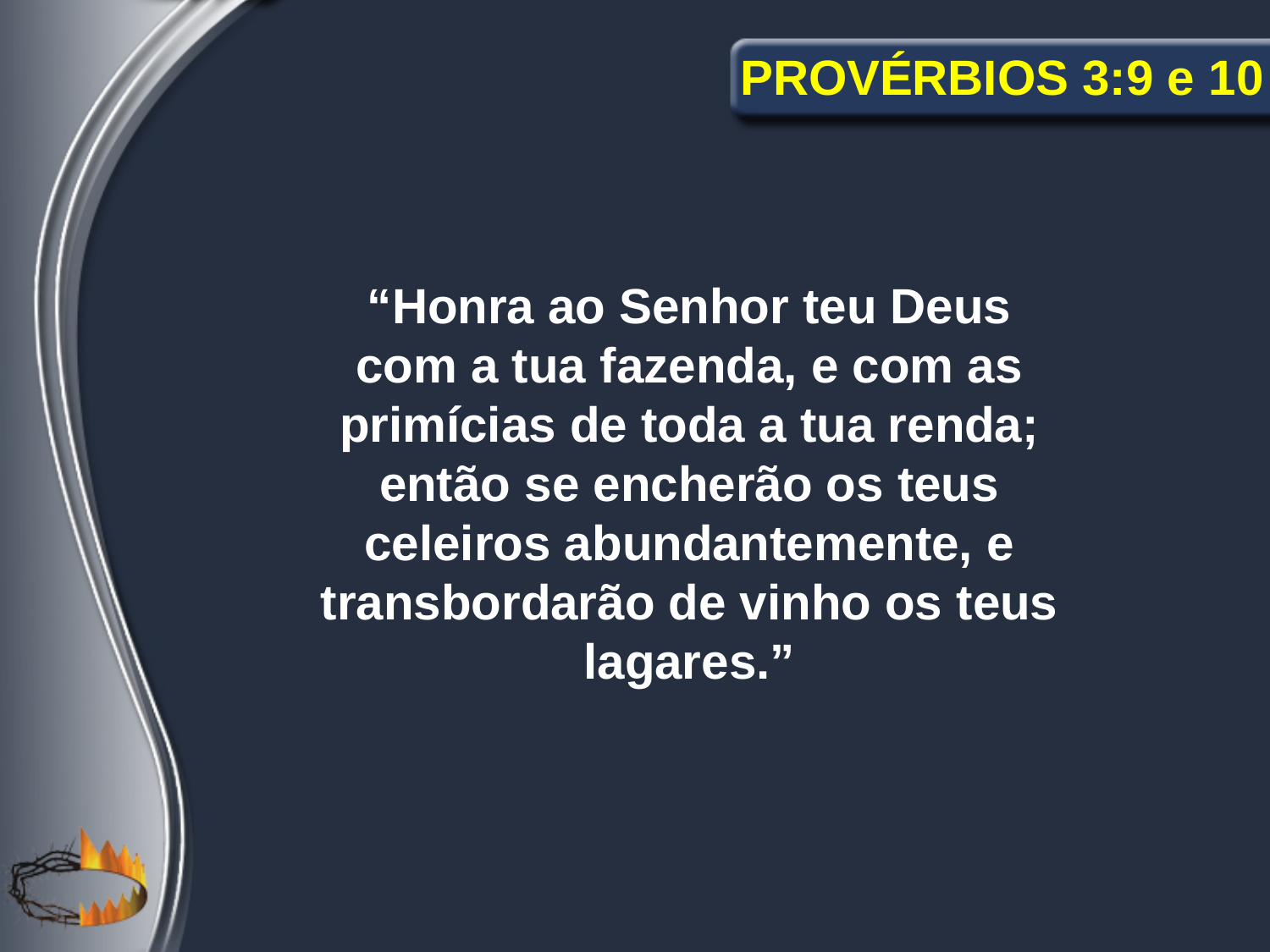

provérbios 3:9 e 10
“Honra ao Senhor teu Deus com a tua fazenda, e com as primícias de toda a tua renda; então se encherão os teus celeiros abundantemente, e transbordarão de vinho os teus lagares.”